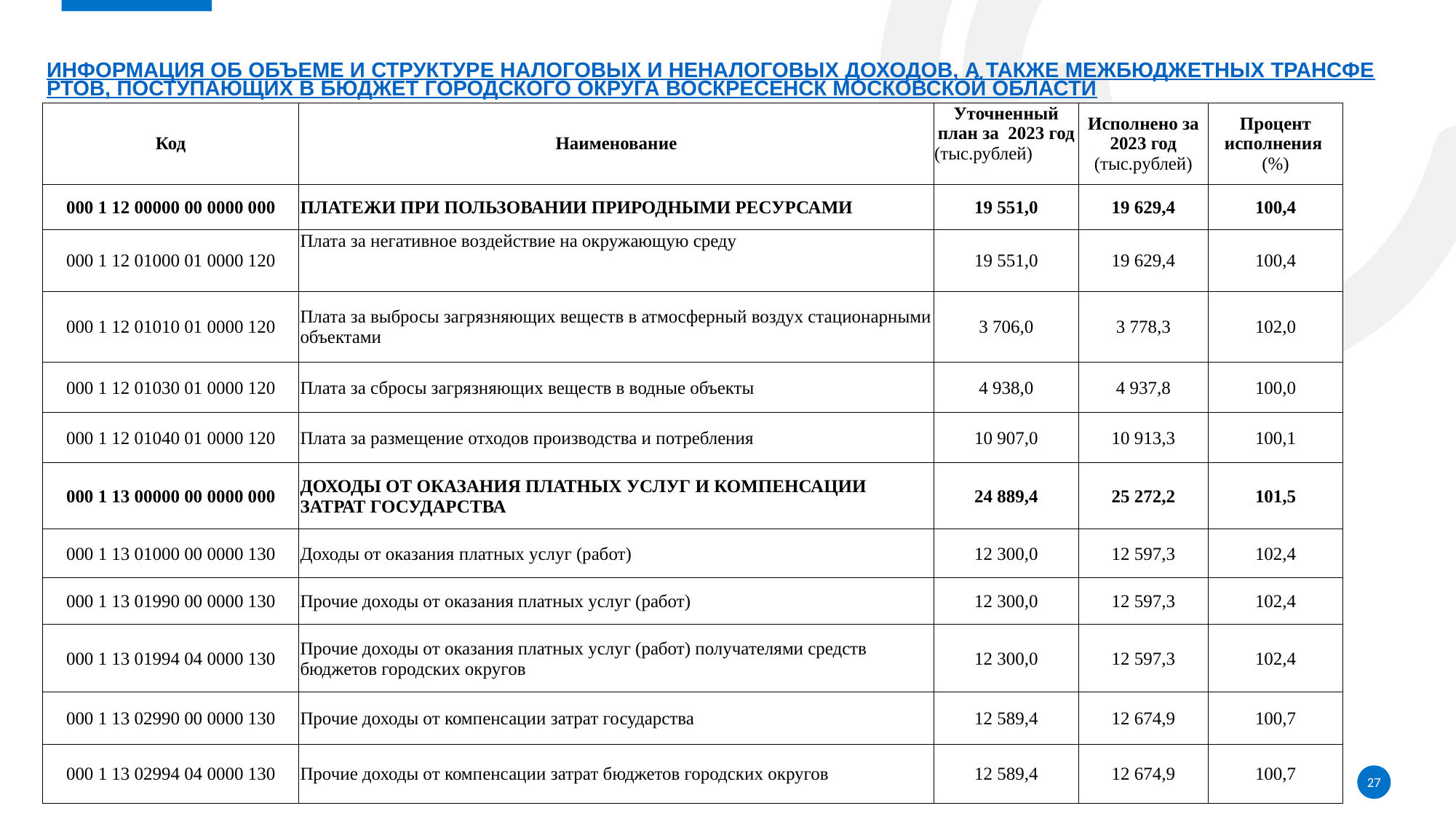

# Информация об объеме и структуре налоговых и неналоговых доходов, а также межбюджетных трансфертов, поступающих в бюджет городского округа Воскресенск Московской области
| Код | Наименование | Уточненный план за 2023 год (тыс.рублей) | Исполнено за 2023 год (тыс.рублей) | Процент исполнения (%) |
| --- | --- | --- | --- | --- |
| 000 1 12 00000 00 0000 000 | ПЛАТЕЖИ ПРИ ПОЛЬЗОВАНИИ ПРИРОДНЫМИ РЕСУРСАМИ | 19 551,0 | 19 629,4 | 100,4 |
| 000 1 12 01000 01 0000 120 | Плата за негативное воздействие на окружающую среду | 19 551,0 | 19 629,4 | 100,4 |
| 000 1 12 01010 01 0000 120 | Плата за выбросы загрязняющих веществ в атмосферный воздух стационарными объектами | 3 706,0 | 3 778,3 | 102,0 |
| 000 1 12 01030 01 0000 120 | Плата за сбросы загрязняющих веществ в водные объекты | 4 938,0 | 4 937,8 | 100,0 |
| 000 1 12 01040 01 0000 120 | Плата за размещение отходов производства и потребления | 10 907,0 | 10 913,3 | 100,1 |
| 000 1 13 00000 00 0000 000 | ДОХОДЫ ОТ ОКАЗАНИЯ ПЛАТНЫХ УСЛУГ И КОМПЕНСАЦИИ ЗАТРАТ ГОСУДАРСТВА | 24 889,4 | 25 272,2 | 101,5 |
| 000 1 13 01000 00 0000 130 | Доходы от оказания платных услуг (работ) | 12 300,0 | 12 597,3 | 102,4 |
| 000 1 13 01990 00 0000 130 | Прочие доходы от оказания платных услуг (работ) | 12 300,0 | 12 597,3 | 102,4 |
| 000 1 13 01994 04 0000 130 | Прочие доходы от оказания платных услуг (работ) получателями средств бюджетов городских округов | 12 300,0 | 12 597,3 | 102,4 |
| 000 1 13 02990 00 0000 130 | Прочие доходы от компенсации затрат государства | 12 589,4 | 12 674,9 | 100,7 |
| 000 1 13 02994 04 0000 130 | Прочие доходы от компенсации затрат бюджетов городских округов | 12 589,4 | 12 674,9 | 100,7 |

27